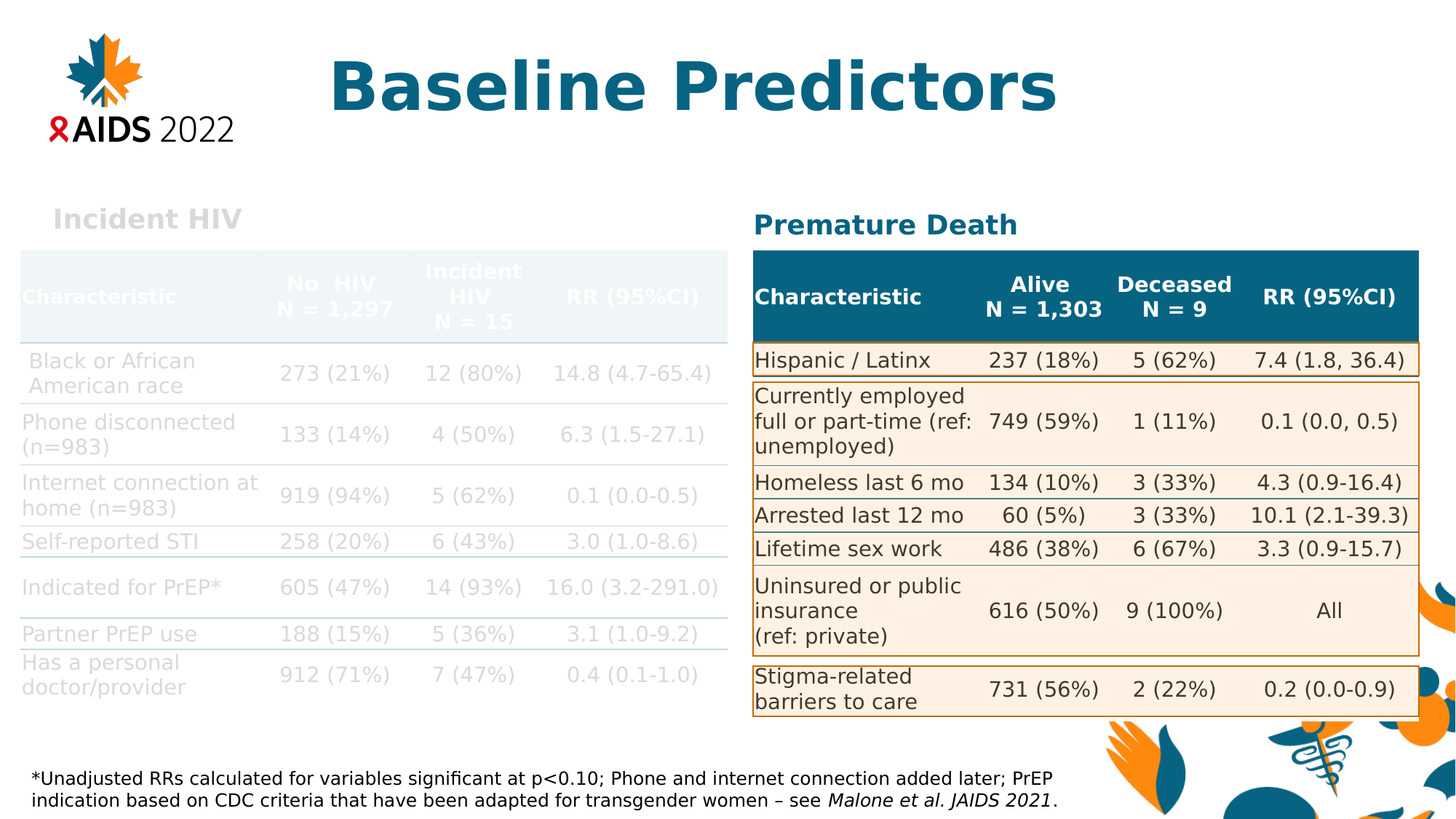

# Baseline Predictors
Incident HIV
Premature Death
| Characteristic | No HIV N = 1,297 | Incident HIV N = 15 | RR (95%CI) |
| --- | --- | --- | --- |
| Black or African American race | 273 (21%) | 12 (80%) | 14.8 (4.7-65.4) |
| Phone disconnected (n=983) | 133 (14%) | 4 (50%) | 6.3 (1.5-27.1) |
| Internet connection at home (n=983) | 919 (94%) | 5 (62%) | 0.1 (0.0-0.5) |
| Self-reported STI | 258 (20%) | 6 (43%) | 3.0 (1.0-8.6) |
| Indicated for PrEP\* | 605 (47%) | 14 (93%) | 16.0 (3.2-291.0) |
| Partner PrEP use | 188 (15%) | 5 (36%) | 3.1 (1.0-9.2) |
| Has a personal doctor/provider | 912 (71%) | 7 (47%) | 0.4 (0.1-1.0) |
| Characteristic | Alive N = 1,303 | Deceased N = 9 | RR (95%CI) |
| --- | --- | --- | --- |
| Hispanic / Latinx | 237 (18%) | 5 (62%) | 7.4 (1.8, 36.4) |
| Currently employed full or part-time (ref: unemployed) | 749 (59%) | 1 (11%) | 0.1 (0.0, 0.5) |
| Homeless last 6 mo | 134 (10%) | 3 (33%) | 4.3 (0.9-16.4) |
| Arrested last 12 mo | 60 (5%) | 3 (33%) | 10.1 (2.1-39.3) |
| Lifetime sex work | 486 (38%) | 6 (67%) | 3.3 (0.9-15.7) |
| Uninsured or public insurance (ref: private) | 616 (50%) | 9 (100%) | All |
| Stigma-related barriers to care | 731 (56%) | 2 (22%) | 0.2 (0.0-0.9) |

*Unadjusted RRs calculated for variables significant at p<0.10; Phone and internet connection added later; PrEP indication based on CDC criteria that have been adapted for transgender women – see Malone et al. JAIDS 2021.